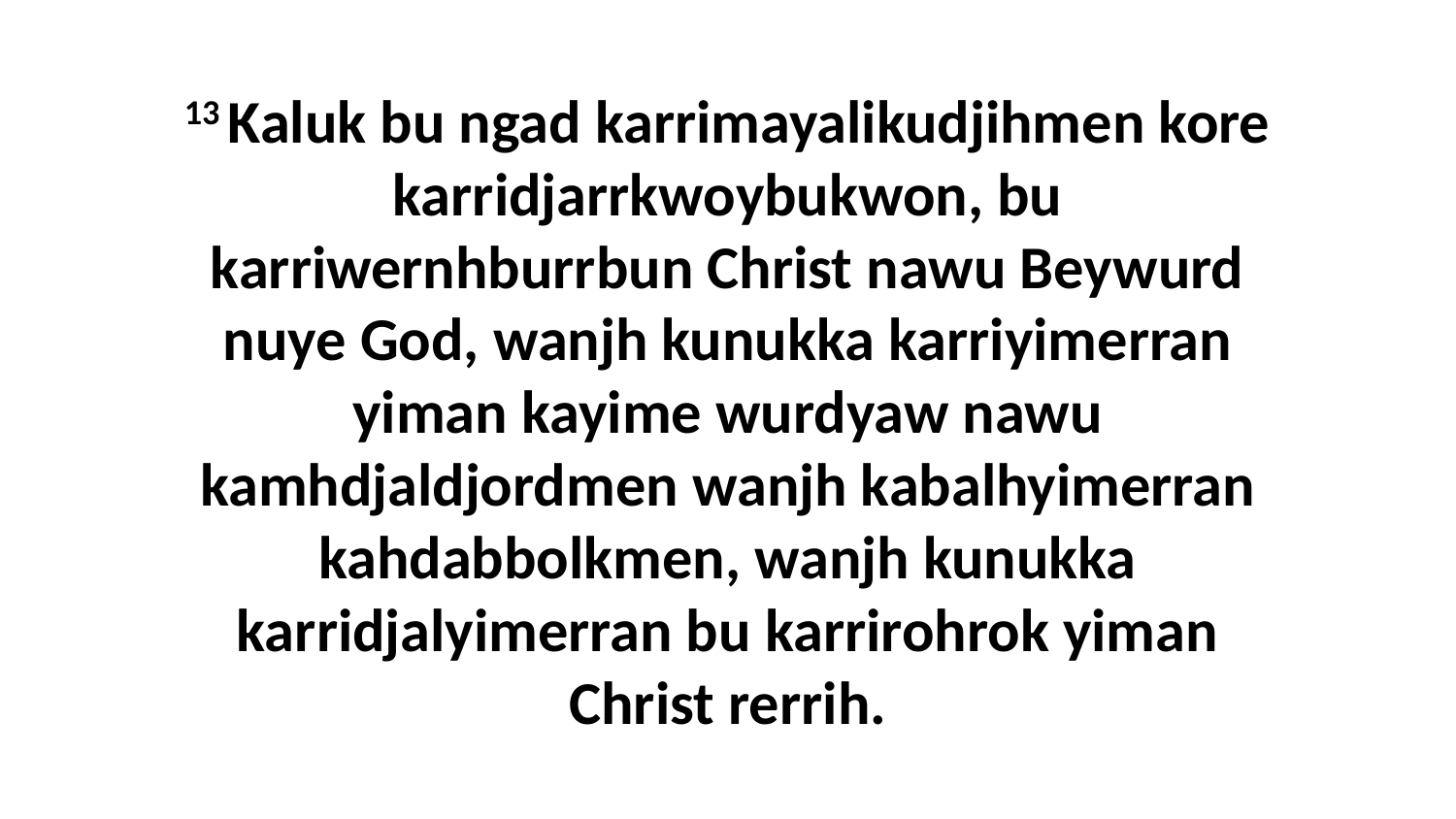

13 Kaluk bu ngad karrimayalikudjihmen kore karridjarrkwoybukwon, bu karriwernhburrbun Christ nawu Beywurd nuye God, wanjh kunukka karriyimerran yiman kayime wurdyaw nawu kamhdjaldjordmen wanjh kabalhyimerran kahdabbolkmen, wanjh kunukka karridjalyimerran bu karrirohrok yiman Christ rerrih.